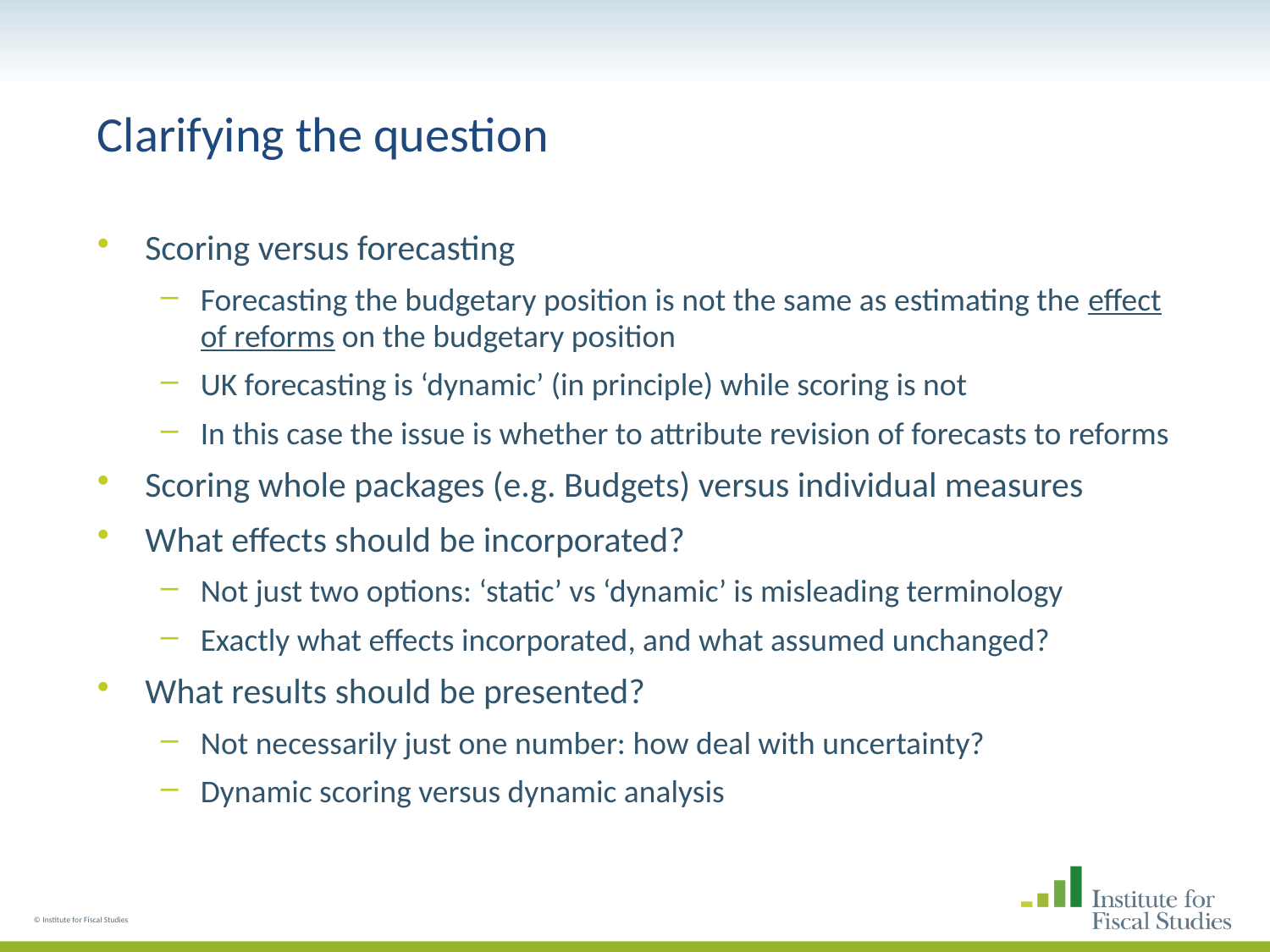

# Clarifying the question
Scoring versus forecasting
Forecasting the budgetary position is not the same as estimating the effect of reforms on the budgetary position
UK forecasting is ‘dynamic’ (in principle) while scoring is not
In this case the issue is whether to attribute revision of forecasts to reforms
Scoring whole packages (e.g. Budgets) versus individual measures
What effects should be incorporated?
Not just two options: ‘static’ vs ‘dynamic’ is misleading terminology
Exactly what effects incorporated, and what assumed unchanged?
What results should be presented?
Not necessarily just one number: how deal with uncertainty?
Dynamic scoring versus dynamic analysis

© Institute for Fiscal Studies